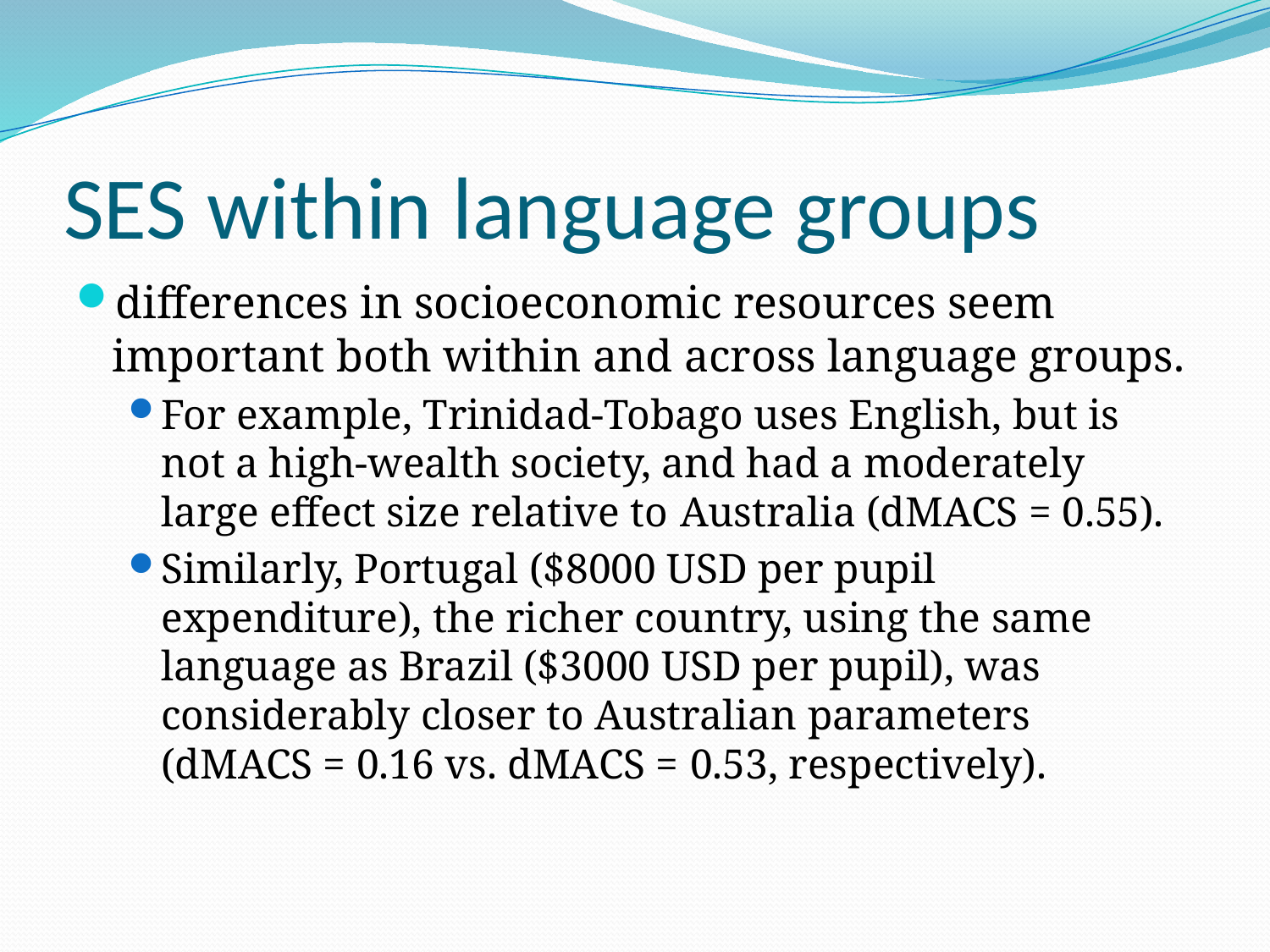

# SES within language groups
differences in socioeconomic resources seem important both within and across language groups.
For example, Trinidad-Tobago uses English, but is not a high-wealth society, and had a moderately large effect size relative to Australia (dMACS = 0.55).
Similarly, Portugal ($8000 USD per pupil expenditure), the richer country, using the same language as Brazil ($3000 USD per pupil), was considerably closer to Australian parameters (dMACS = 0.16 vs. dMACS = 0.53, respectively).